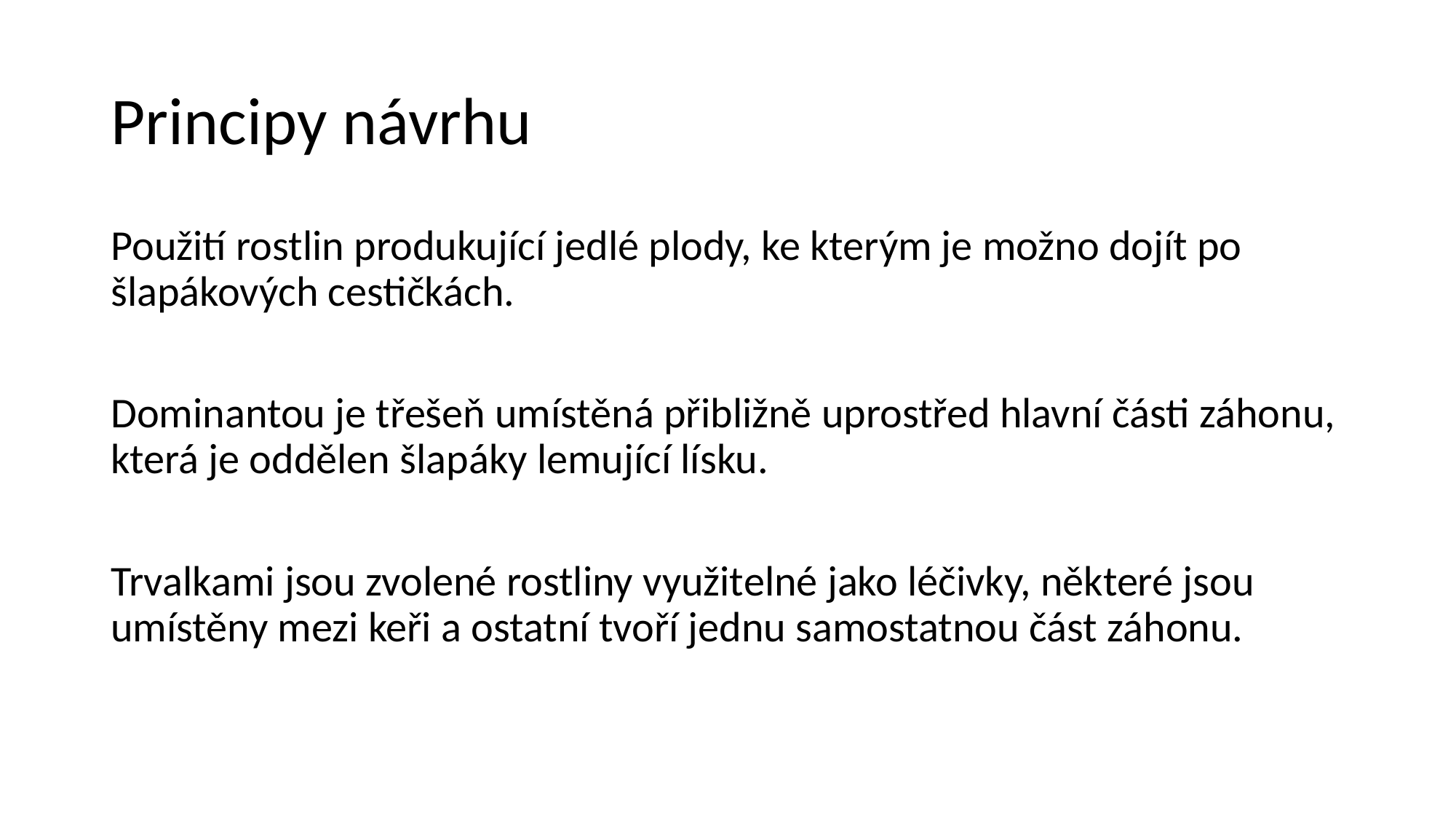

# Principy návrhu
Použití rostlin produkující jedlé plody, ke kterým je možno dojít po šlapákových cestičkách.

Dominantou je třešeň umístěná přibližně uprostřed hlavní části záhonu, která je oddělen šlapáky lemující lísku.

Trvalkami jsou zvolené rostliny využitelné jako léčivky, některé jsou umístěny mezi keři a ostatní tvoří jednu samostatnou část záhonu.